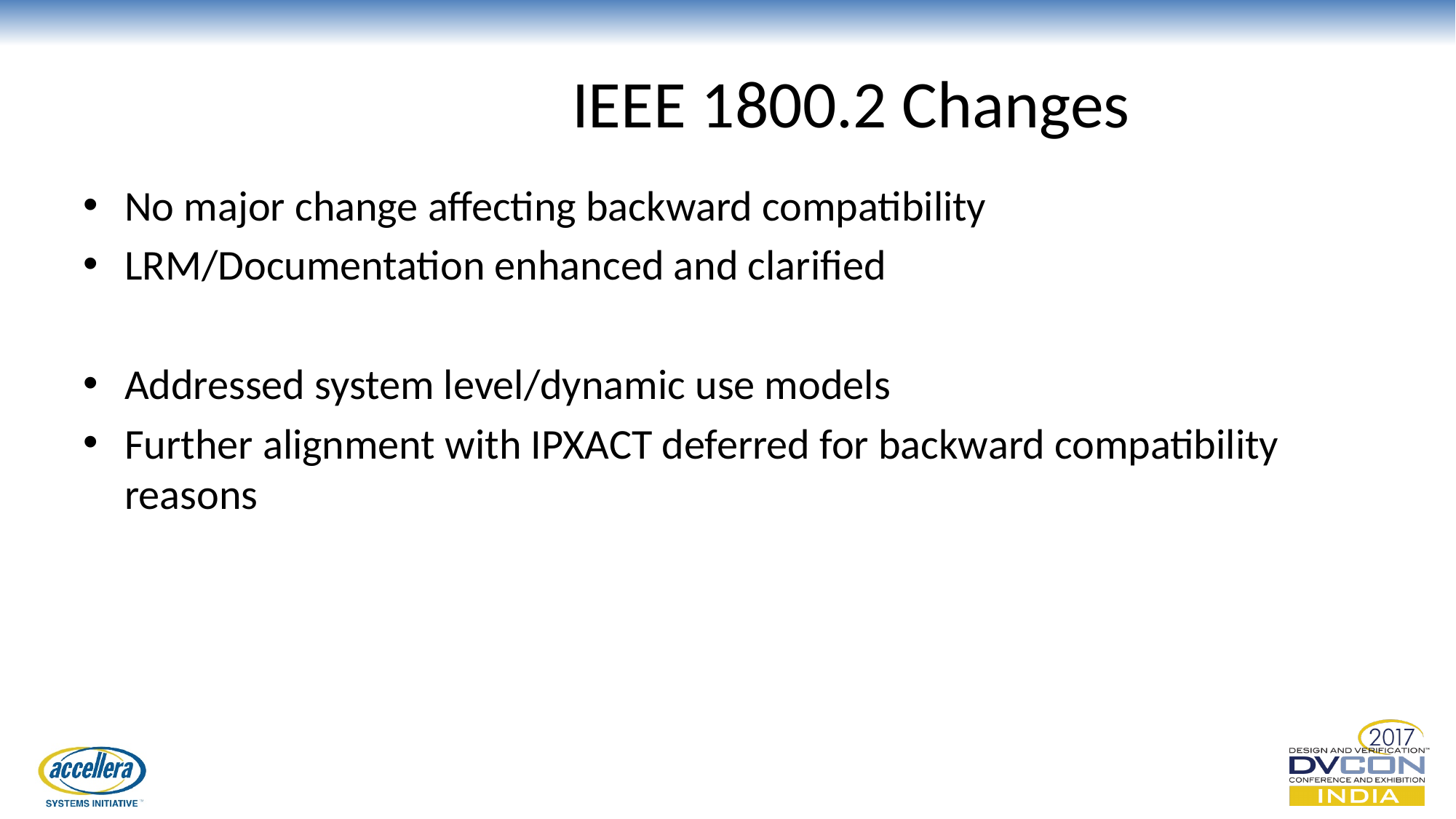

# IEEE 1800.2 Changes
No major change affecting backward compatibility
LRM/Documentation enhanced and clarified

Addressed system level/dynamic use models
Further alignment with IPXACT deferred for backward compatibility reasons